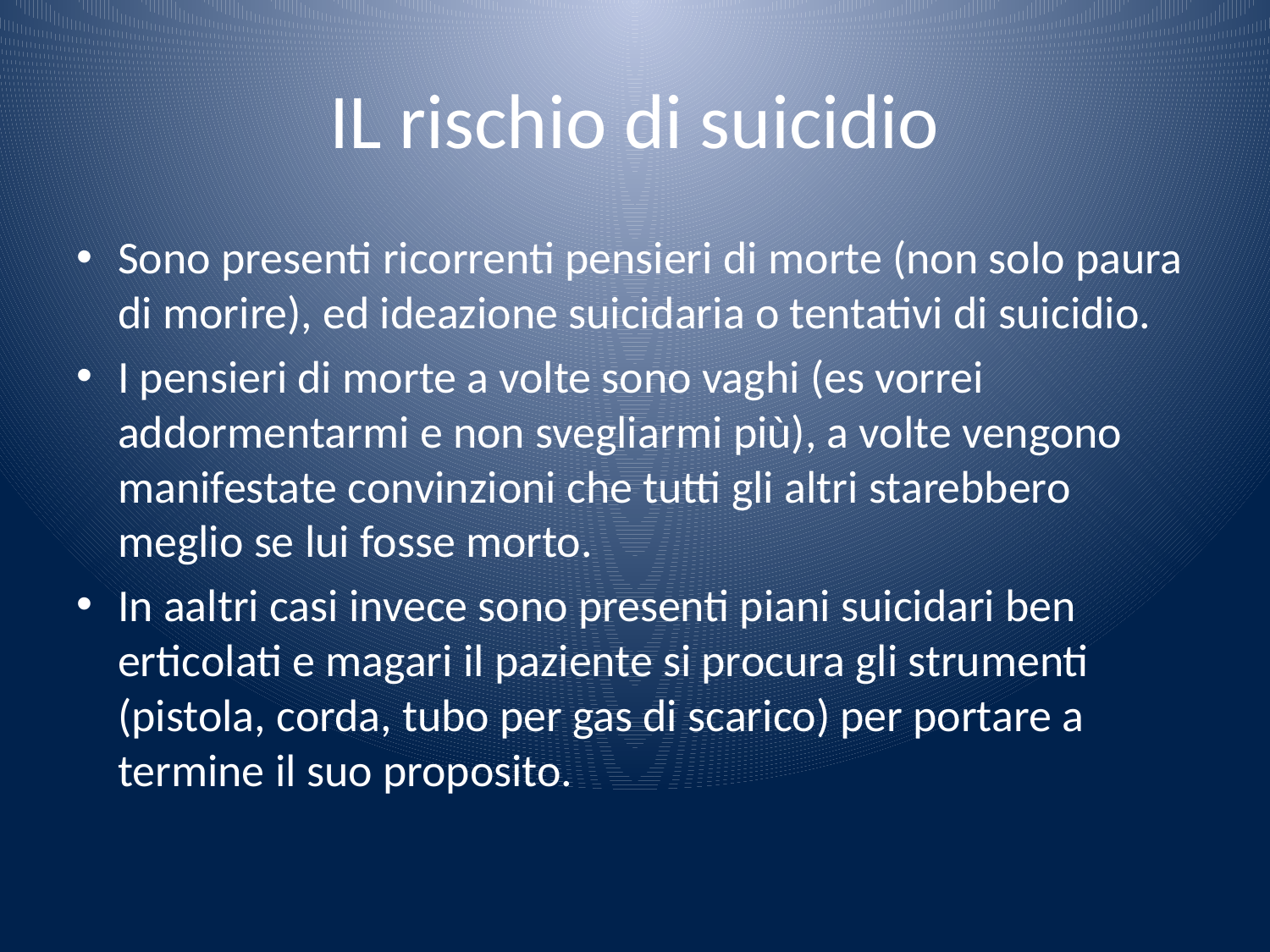

# IL rischio di suicidio
Sono presenti ricorrenti pensieri di morte (non solo paura di morire), ed ideazione suici­daria o tentativi di suicidio.
I pensieri di morte a volte sono vaghi (es vorrei addormentarmi e non svegliarmi più), a volte vengono manifestate convinzioni che tutti gli altri starebbero meglio se lui fosse morto.
In aaltri casi invece sono presenti piani suicidari ben erticolati e magari il paziente si procura gli strumenti (pistola, corda, tubo per gas di scarico) per portare a termine il suo proposito.